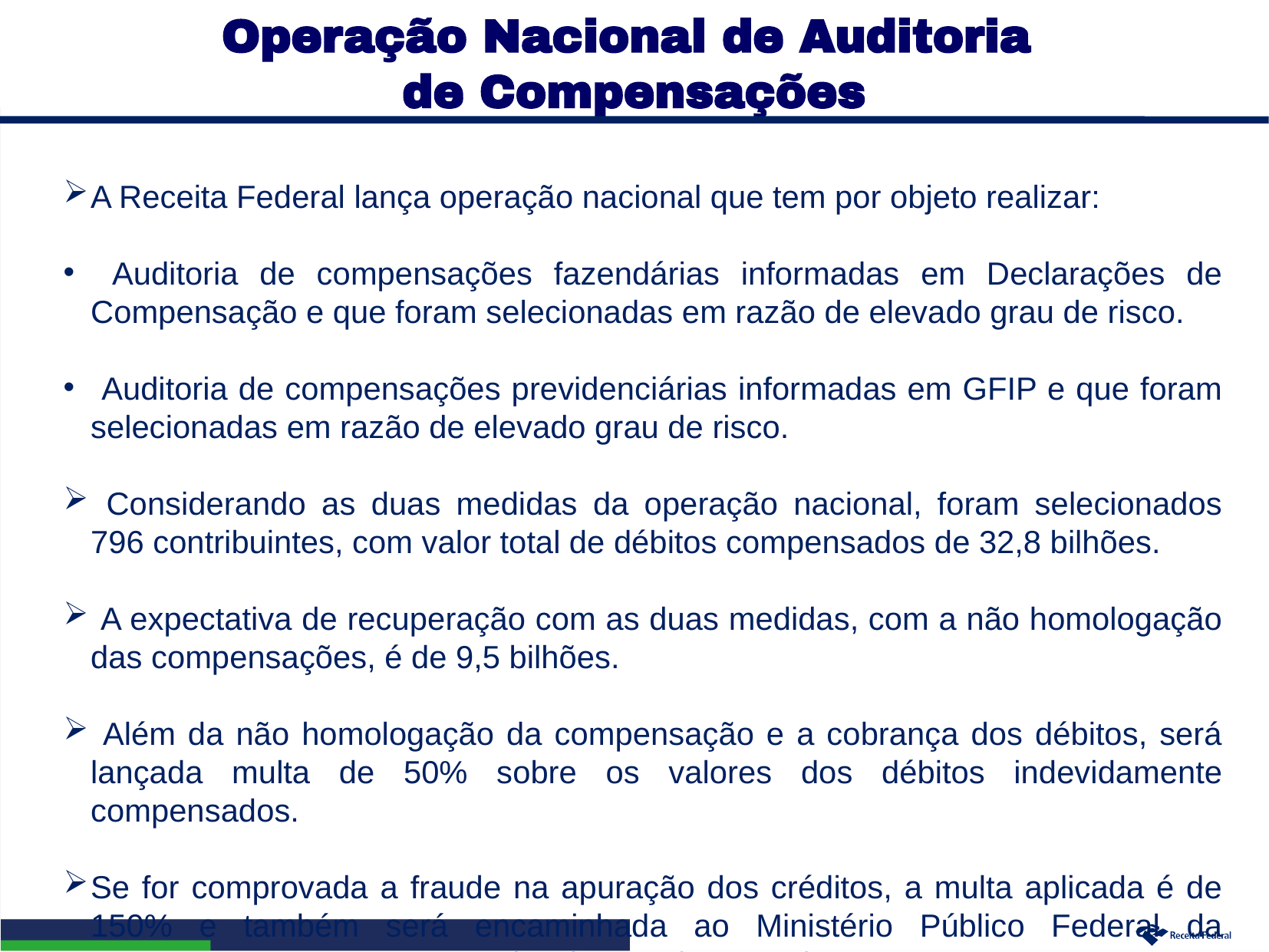

Operação Nacional de Auditoria
de Compensações

A Receita Federal lança operação nacional que tem por objeto realizar:

 Auditoria de compensações fazendárias informadas em Declarações de Compensação e que foram selecionadas em razão de elevado grau de risco.

 Auditoria de compensações previdenciárias informadas em GFIP e que foram selecionadas em razão de elevado grau de risco.

 Considerando as duas medidas da operação nacional, foram selecionados 796 contribuintes, com valor total de débitos compensados de 32,8 bilhões.

 A expectativa de recuperação com as duas medidas, com a não homologação das compensações, é de 9,5 bilhões.

 Além da não homologação da compensação e a cobrança dos débitos, será lançada multa de 50% sobre os valores dos débitos indevidamente compensados.

Se for comprovada a fraude na apuração dos créditos, a multa aplicada é de 150% e também será encaminhada ao Ministério Público Federal da competente Representação Fiscal para Fins Penais.